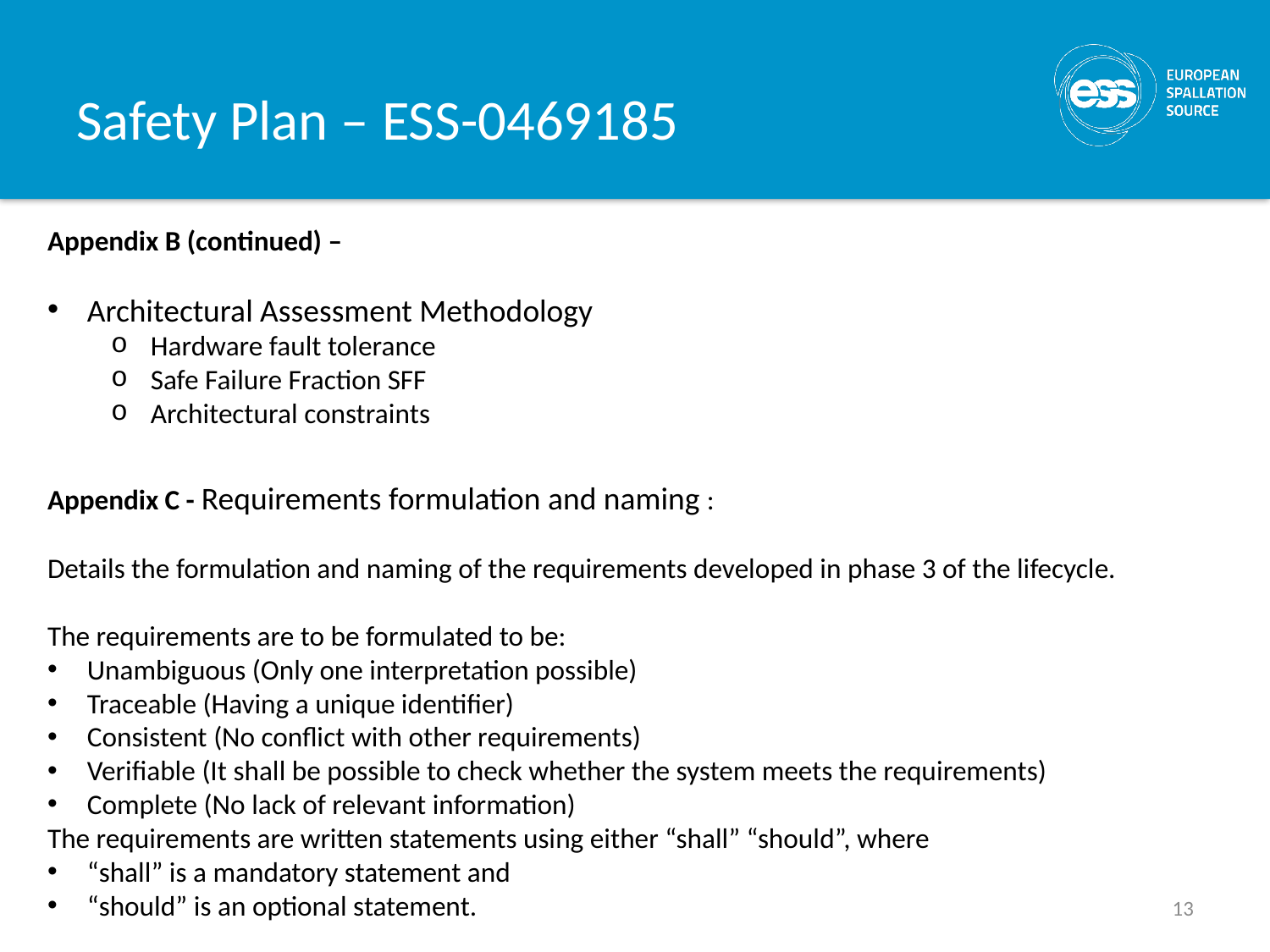

# Safety Plan – ESS-0469185
Appendix B (continued) –

Architectural Assessment Methodology
Hardware fault tolerance
Safe Failure Fraction SFF
Architectural constraints

Appendix C - Requirements formulation and naming :

Details the formulation and naming of the requirements developed in phase 3 of the lifecycle.

The requirements are to be formulated to be:
Unambiguous (Only one interpretation possible)
Traceable (Having a unique identifier)
Consistent (No conflict with other requirements)
Verifiable (It shall be possible to check whether the system meets the requirements)
Complete (No lack of relevant information)
The requirements are written statements using either “shall” “should”, where
“shall” is a mandatory statement and
“should” is an optional statement.
13